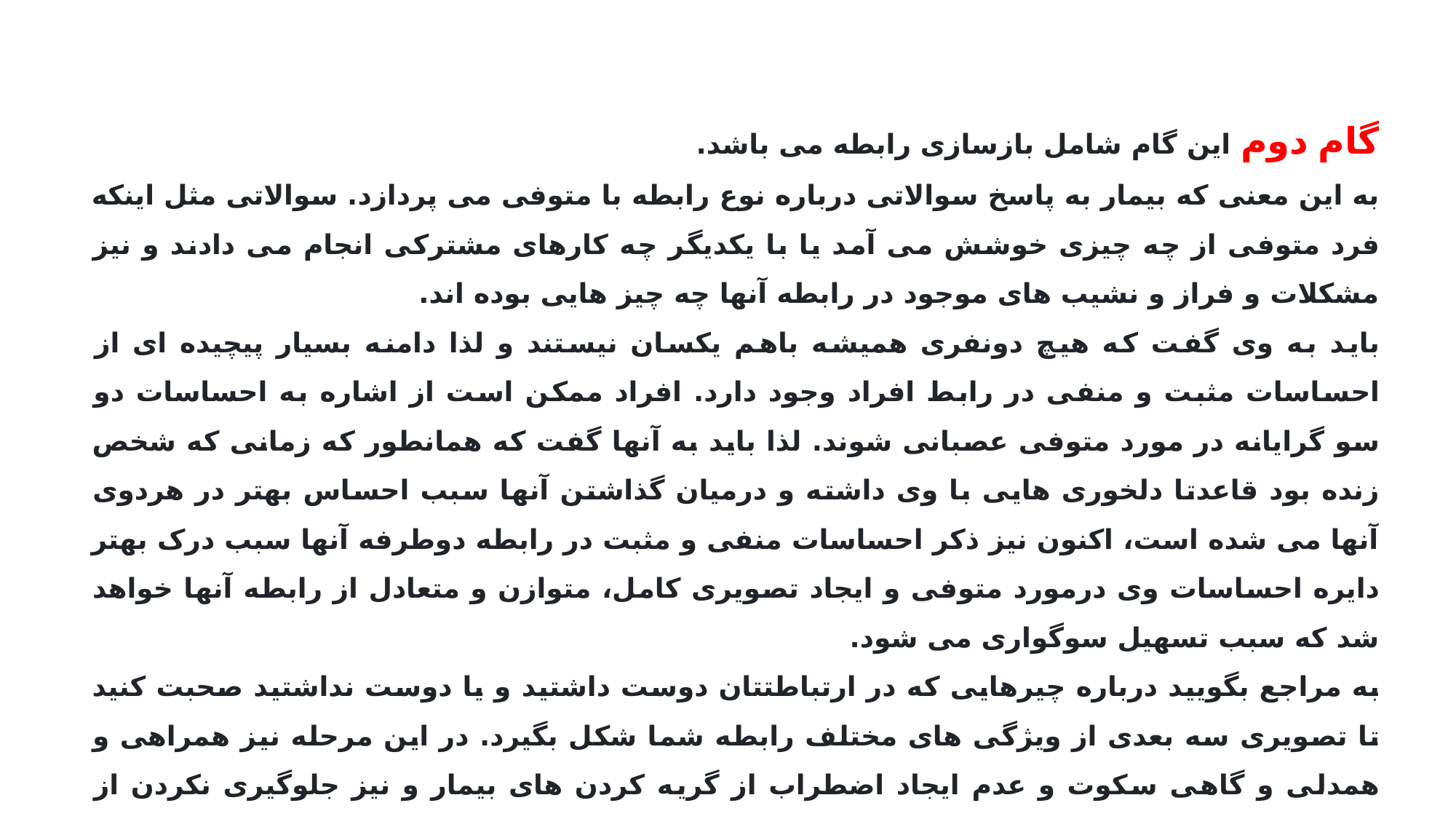

گام دوم این گام شامل بازسازی رابطه می باشد.
به این معنی که بیمار به پاسخ سوالاتی درباره نوع رابطه با متوفی می پردازد. سوالاتی مثل اینکه فرد متوفی از چه چیزی خوشش می آمد یا با یکدیگر چه کارهای مشترکی انجام می دادند و نیز مشکلات و فراز و نشیب های موجود در رابطه آنها چه چیز هایی بوده اند.
باید به وی گفت که هیچ دونفری همیشه باهم یکسان نیستند و لذا دامنه بسیار پیچیده ای از احساسات مثبت و منفی در رابط افراد وجود دارد. افراد ممکن است از اشاره به احساسات دو سو گرایانه در مورد متوفی عصبانی شوند. لذا باید به آنها گفت که همانطور که زمانی که شخص زنده بود قاعدتا دلخوری هایی با وی داشته و درمیان گذاشتن آنها سبب احساس بهتر در هردوی آنها می شده است، اکنون نیز ذکر احساسات منفی و مثبت در رابطه دوطرفه آنها سبب درک بهتر دایره احساسات وی درمورد متوفی و ایجاد تصویری کامل، متوازن و متعادل از رابطه آنها خواهد شد که سبب تسهیل سوگواری می شود.
به مراجع بگویید درباره چیرهایی که در ارتباطتتان دوست داشتید و یا دوست نداشتید صحبت کنید تا تصویری سه بعدی از ویژگی های مختلف رابطه شما شکل بگیرد. در این مرحله نیز همراهی و همدلی و گاهی سکوت و عدم ایجاد اضطراب از گریه کردن های بیمار و نیز جلوگیری نکردن از ابراز احساسات وی و حتی سکوت سبب می شود که مراجع هیجاناتش را بپذیرد و پس از این گامها احساس آرامش و کنترل بیشتری روی ناراحتی خود داشته باشد